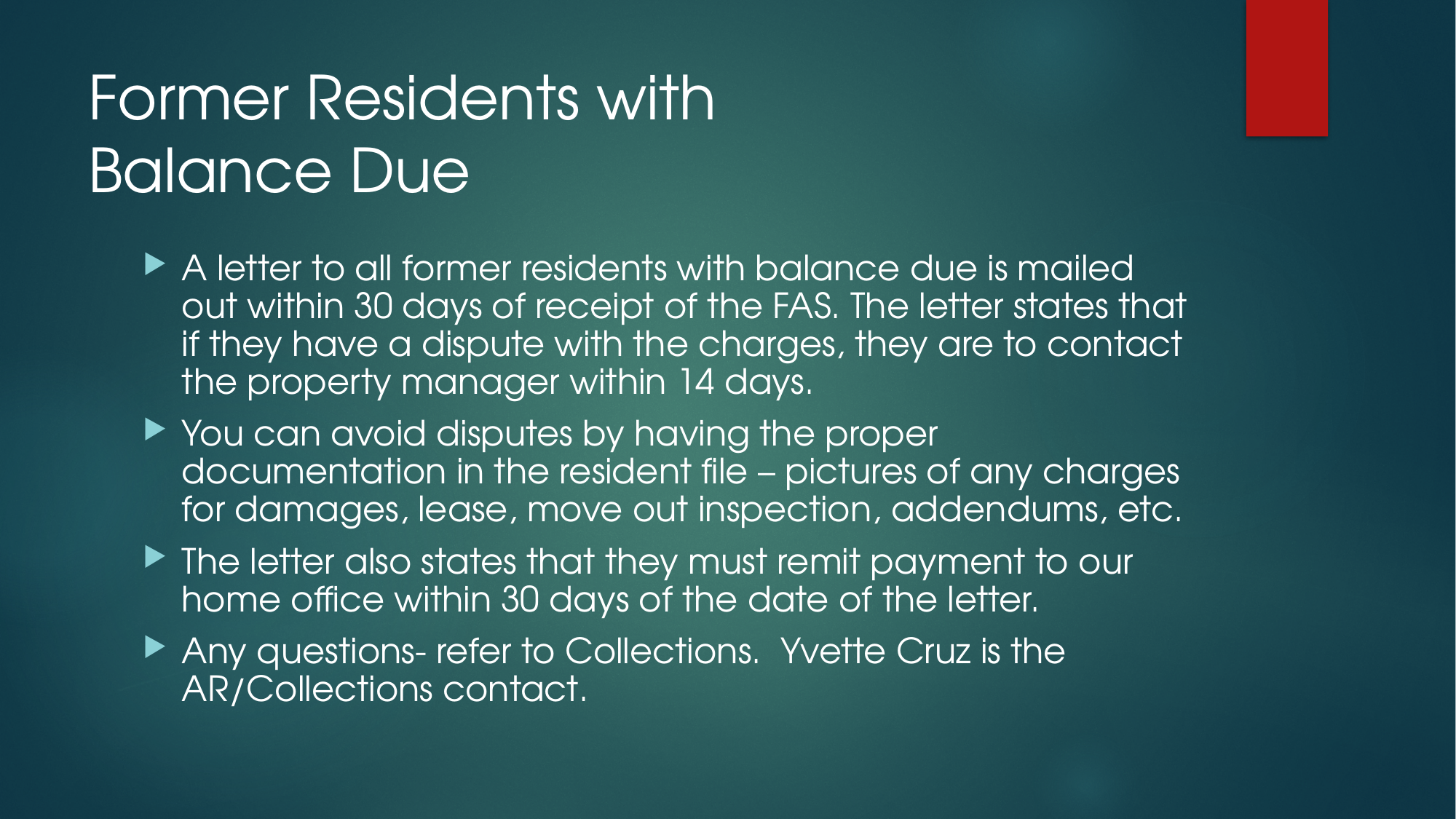

# Former Residents with Balance Due
A letter to all former residents with balance due is mailed out within 30 days of receipt of the FAS. The letter states that if they have a dispute with the charges, they are to contact the property manager within 14 days.
You can avoid disputes by having the proper documentation in the resident file – pictures of any charges for damages, lease, move out inspection, addendums, etc.
The letter also states that they must remit payment to our home office within 30 days of the date of the letter.
Any questions- refer to Collections.  Yvette Cruz is the AR/Collections contact.